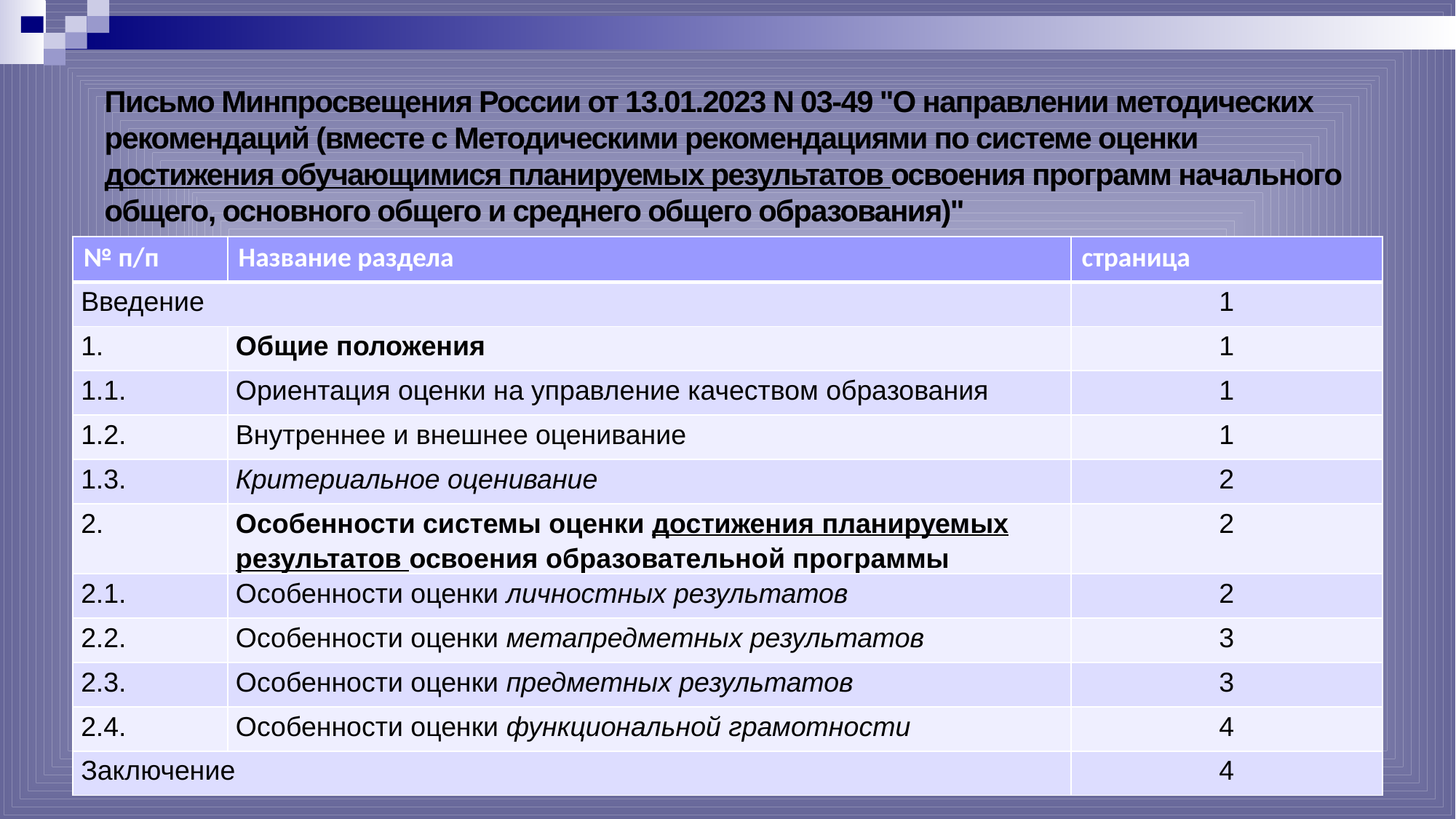

# Письмо Минпросвещения России от 13.01.2023 N 03-49 "О направлении методических рекомендаций (вместе с Методическими рекомендациями по системе оценки достижения обучающимися планируемых результатов освоения программ начального общего, основного общего и среднего общего образования)"
| № п/п | Название раздела | страница |
| --- | --- | --- |
| Введение |  | 1 |
| 1. | Общие положения | 1 |
| 1.1. | Ориентация оценки на управление качеством образования | 1 |
| 1.2. | Внутреннее и внешнее оценивание | 1 |
| 1.3. | Критериальное оценивание | 2 |
| 2. | Особенности системы оценки достижения планируемых результатов освоения образовательной программы | 2 |
| 2.1. | Особенности оценки личностных результатов | 2 |
| 2.2. | Особенности оценки метапредметных результатов | 3 |
| 2.3. | Особенности оценки предметных результатов | 3 |
| 2.4. | Особенности оценки функциональной грамотности | 4 |
| Заключение |  | 4 |